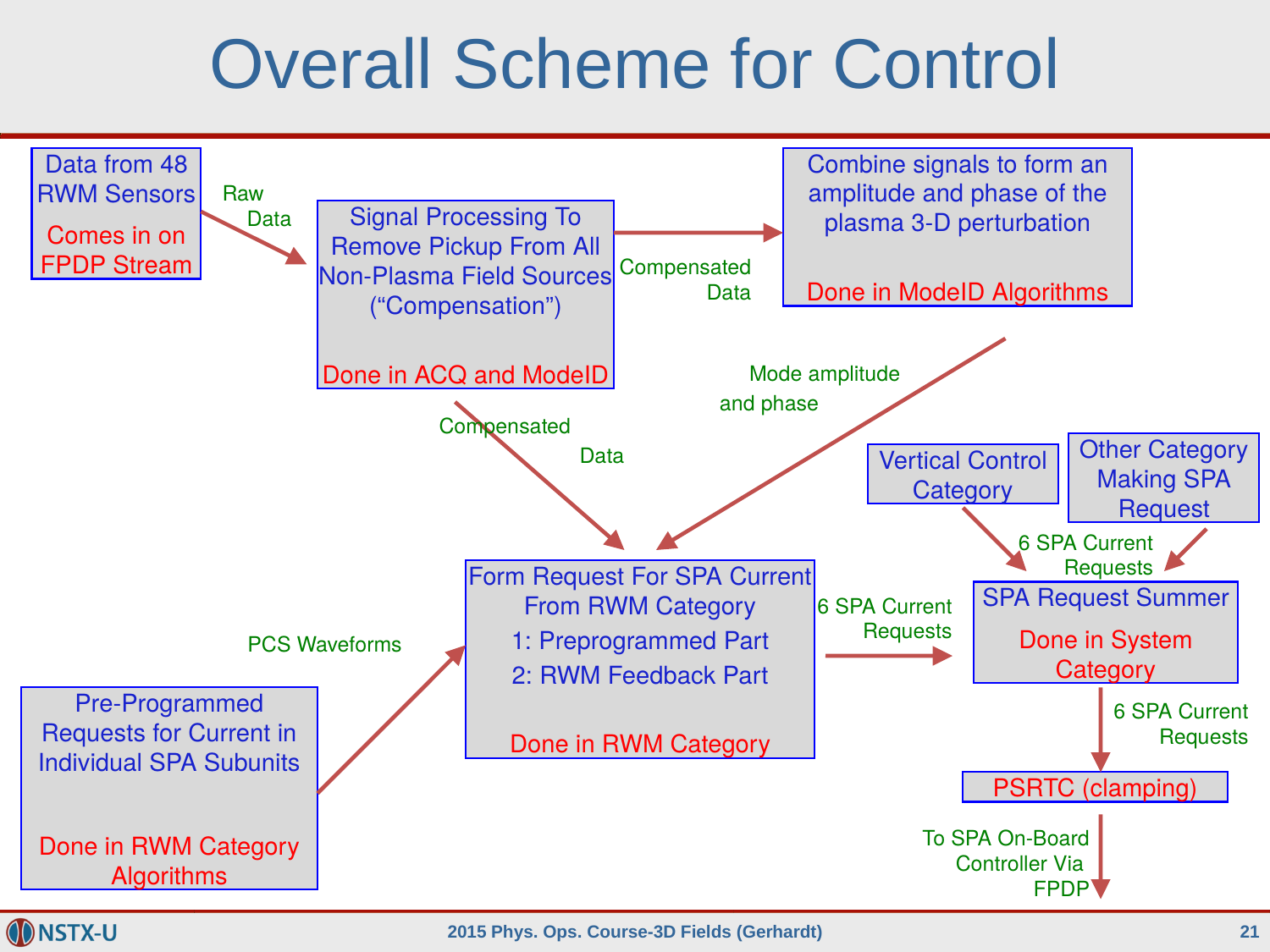

# Overall Scheme for Control
Data from 48 RWM Sensors
Comes in on FPDP Stream
Combine signals to form an amplitude and phase of the plasma 3-D perturbation

Done in ModeID Algorithms
Raw Data
Signal Processing To Remove Pickup From All Non-Plasma Field Sources (“Compensation”)

Done in ACQ and ModeID

Compensated Data

     Mode amplitude
and phase

Compensated
Data
Other Category Making SPA Request
Vertical Control Category

6 SPA Current Requests

Form Request For SPA Current From RWM Category
1: Preprogrammed Part
2: RWM Feedback Part

Done in RWM Category
SPA Request Summer
Done in System Category
6 SPA Current Requests
PCS Waveforms

Pre-Programmed Requests for Current in Individual SPA Subunits

Done in RWM Category Algorithms

6 SPA Current Requests
PSRTC (clamping)

To SPA On-Board Controller Via  FPDP